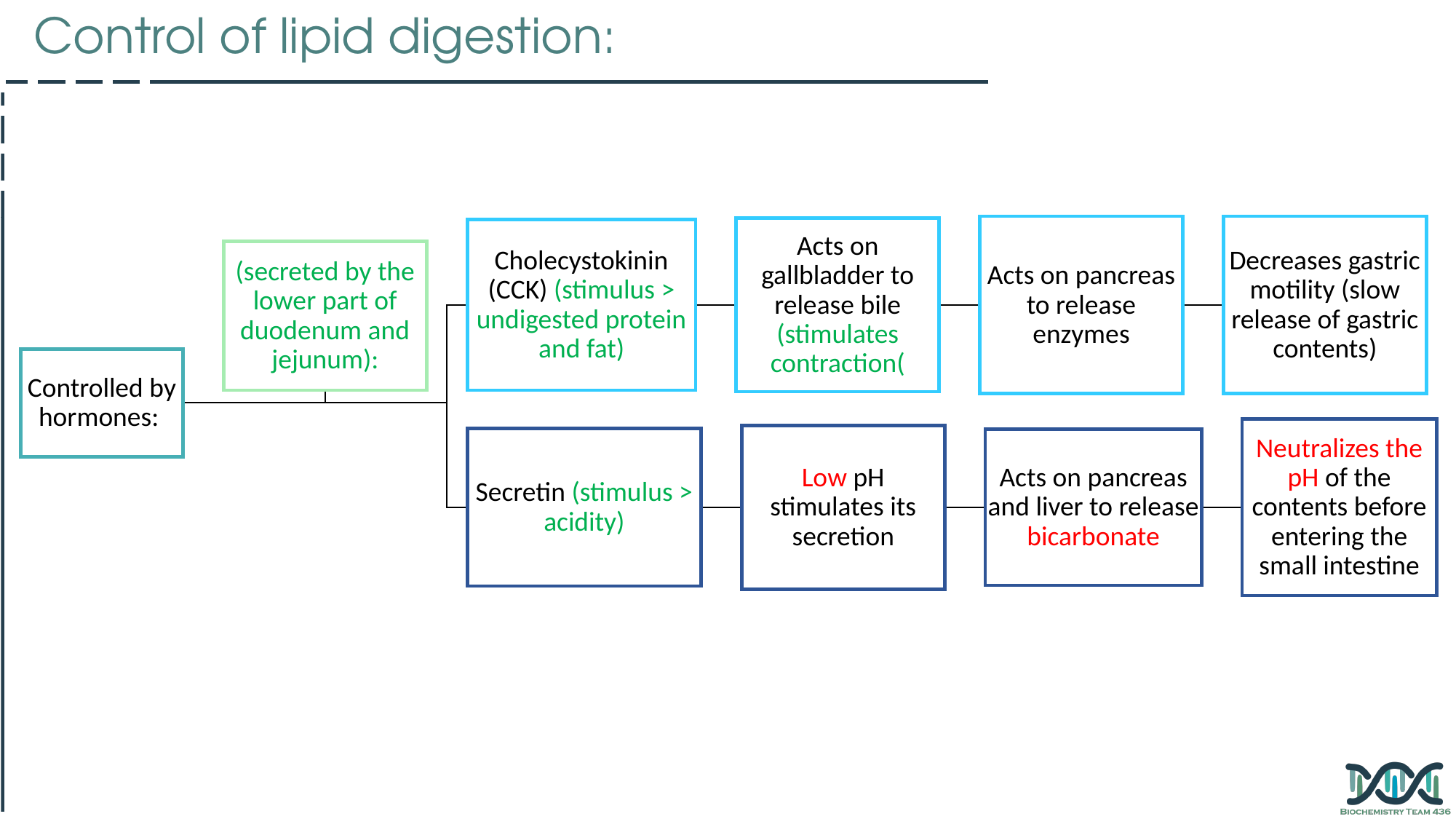

Control of lipid digestion:
Controlled by hormones:
Cholecystokinin (CCK) (stimulus > undigested protein and fat)
Acts on gallbladder to release bile (stimulates contraction(
Acts on pancreas to release enzymes
Decreases gastric motility (slow release of gastric contents)
Secretin (stimulus > acidity)
Low pH stimulates its secretion
Acts on pancreas and liver to release bicarbonate
Neutralizes the pH of the contents before entering the small intestine
(secreted by the lower part of duodenum and jejunum):